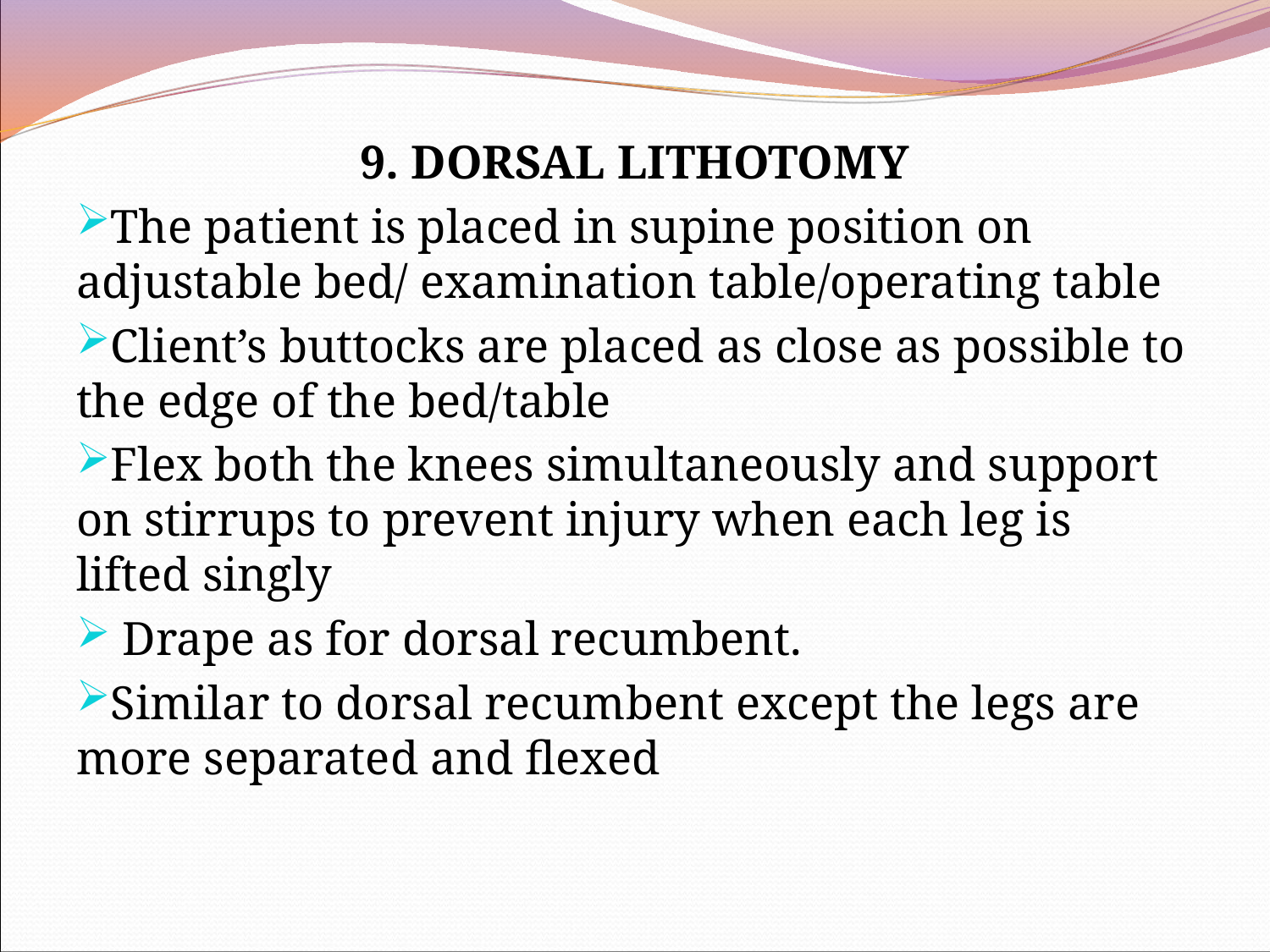

9. DORSAL LITHOTOMY
The patient is placed in supine position on adjustable bed/ examination table/operating table
Client’s buttocks are placed as close as possible to the edge of the bed/table
Flex both the knees simultaneously and support on stirrups to prevent injury when each leg is lifted singly
 Drape as for dorsal recumbent.
Similar to dorsal recumbent except the legs are more separated and flexed